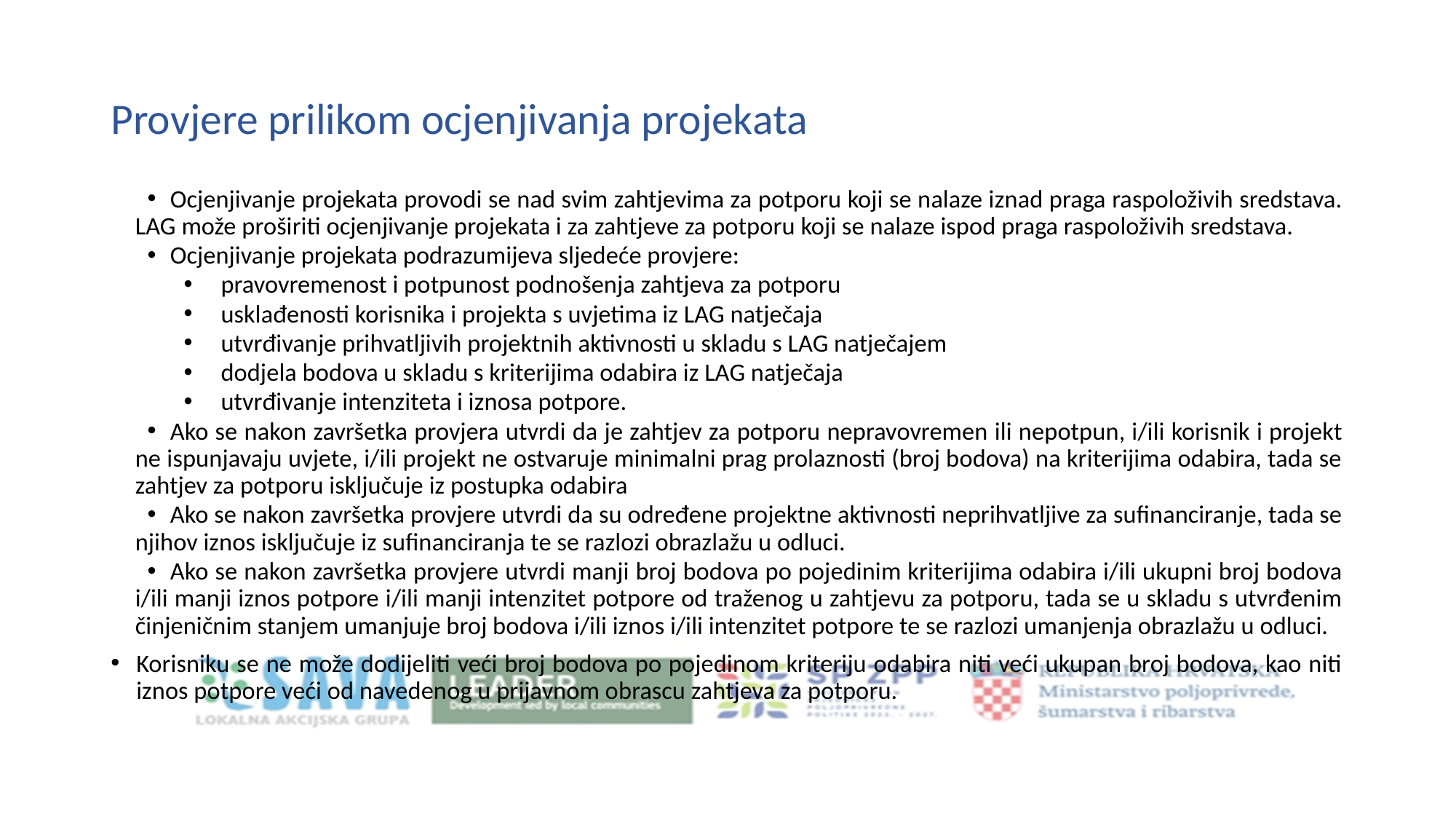

# Provjere prilikom ocjenjivanja projekata
Ocjenjivanje projekata provodi se nad svim zahtjevima za potporu koji se nalaze iznad praga raspoloživih sredstava. LAG može proširiti ocjenjivanje projekata i za zahtjeve za potporu koji se nalaze ispod praga raspoloživih sredstava.
Ocjenjivanje projekata podrazumijeva sljedeće provjere:
pravovremenost i potpunost podnošenja zahtjeva za potporu
usklađenosti korisnika i projekta s uvjetima iz LAG natječaja
utvrđivanje prihvatljivih projektnih aktivnosti u skladu s LAG natječajem
dodjela bodova u skladu s kriterijima odabira iz LAG natječaja
utvrđivanje intenziteta i iznosa potpore.
Ako se nakon završetka provjera utvrdi da je zahtjev za potporu nepravovremen ili nepotpun, i/ili korisnik i projekt ne ispunjavaju uvjete, i/ili projekt ne ostvaruje minimalni prag prolaznosti (broj bodova) na kriterijima odabira, tada se zahtjev za potporu isključuje iz postupka odabira
Ako se nakon završetka provjere utvrdi da su određene projektne aktivnosti neprihvatljive za sufinanciranje, tada se njihov iznos isključuje iz sufinanciranja te se razlozi obrazlažu u odluci.
Ako se nakon završetka provjere utvrdi manji broj bodova po pojedinim kriterijima odabira i/ili ukupni broj bodova i/ili manji iznos potpore i/ili manji intenzitet potpore od traženog u zahtjevu za potporu, tada se u skladu s utvrđenim činjeničnim stanjem umanjuje broj bodova i/ili iznos i/ili intenzitet potpore te se razlozi umanjenja obrazlažu u odluci.
Korisniku se ne može dodijeliti veći broj bodova po pojedinom kriteriju odabira niti veći ukupan broj bodova, kao niti iznos potpore veći od navedenog u prijavnom obrascu zahtjeva za potporu.